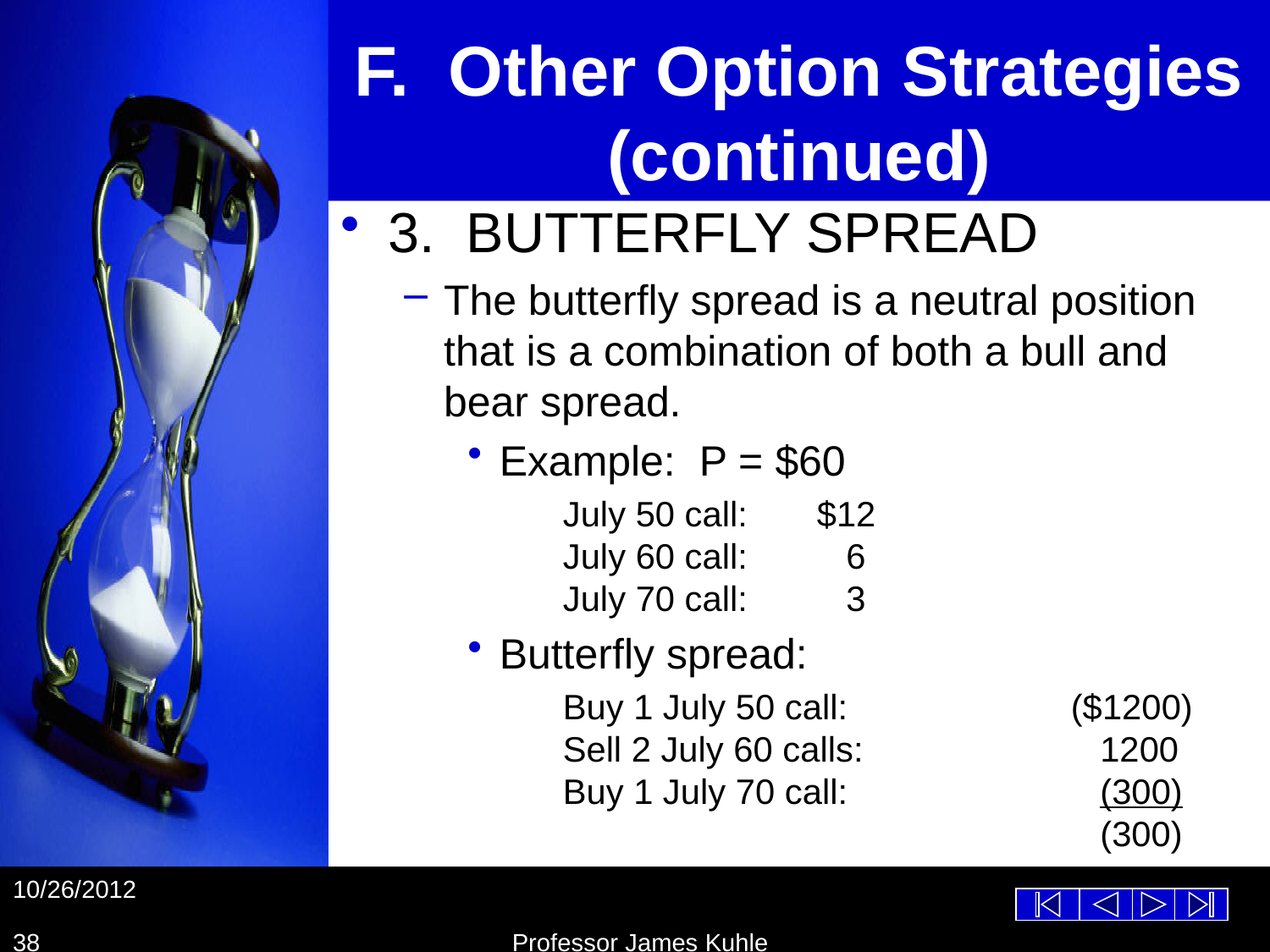

# F.  Other Option Strategies (continued)
3.  BUTTERFLY SPREAD
The butterfly spread is a neutral position that is a combination of both a bull and bear spread.
Example:  P = $60
	July 50 call:	$12
July 60 call:	   6
July 70 call:	   3
Butterfly spread:
	Buy 1 July 50 call:		($1200)
Sell 2 July 60 calls:		   1200
Buy 1 July 70 call:		   (300)
				   (300)
10/26/2012
38
Professor James Kuhle